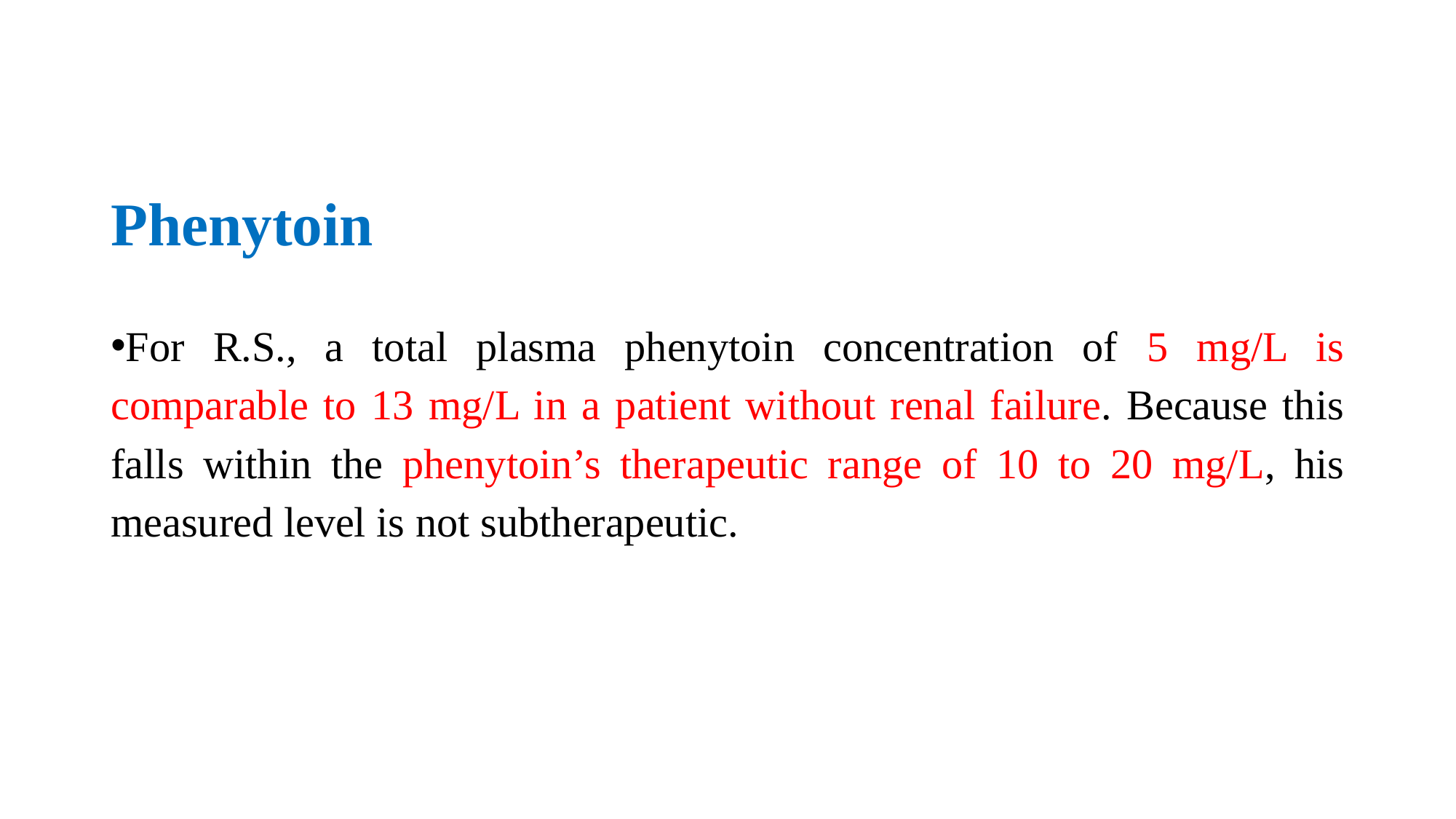

# Phenytoin
For R.S., a total plasma phenytoin concentration of 5 mg/L is comparable to 13 mg/L in a patient without renal failure. Because this falls within the phenytoin’s therapeutic range of 10 to 20 mg/L, his measured level is not subtherapeutic.